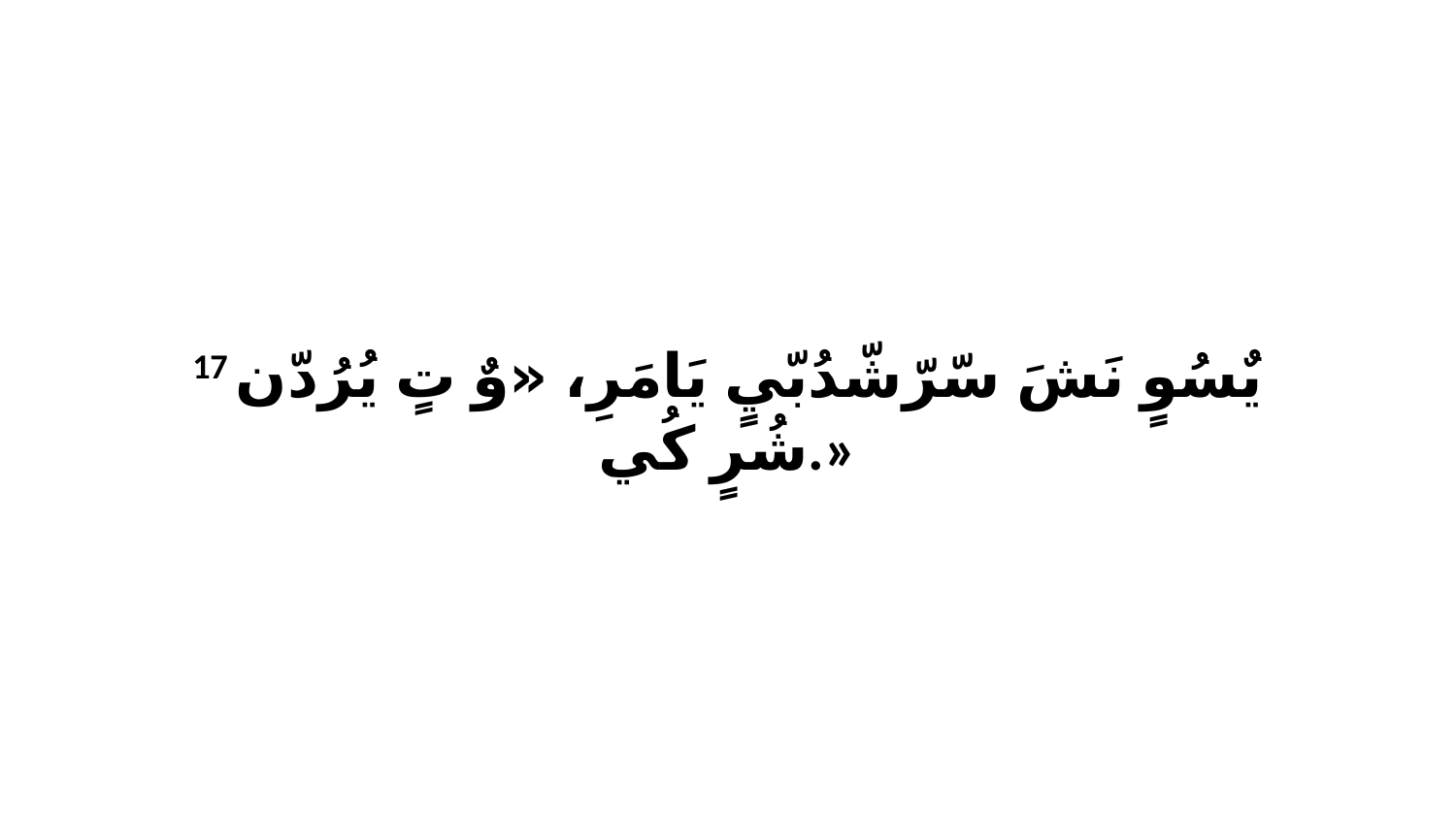

17 يٌسُوٍ نَشَ سّرّشّدُبّيٍ يَامَرِ، «وٌ تٍ يُرُدّن شُرٍ كُي.»